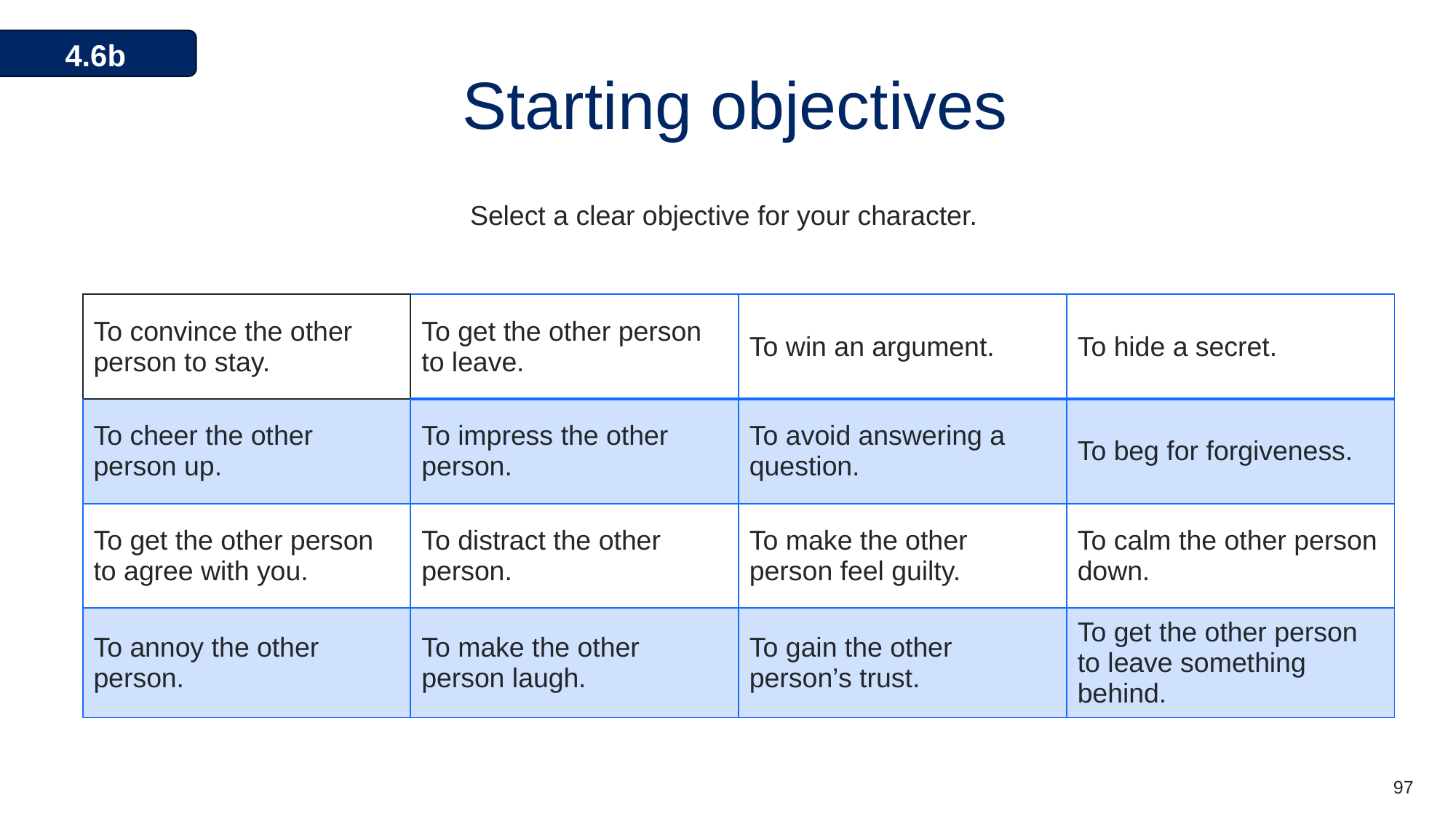

4.6b
Starting objectives
Select a clear objective for your character.
| To convince the other person to stay. | To get the other person to leave. | To win an argument. | To hide a secret. |
| --- | --- | --- | --- |
| To cheer the other person up. | To impress the other person. | To avoid answering a question. | To beg for forgiveness. |
| To get the other person to agree with you. | To distract the other person. | To make the other person feel guilty. | To calm the other person down. |
| To annoy the other person. | To make the other person laugh. | To gain the other person’s trust. | To get the other person to leave something behind. |
97